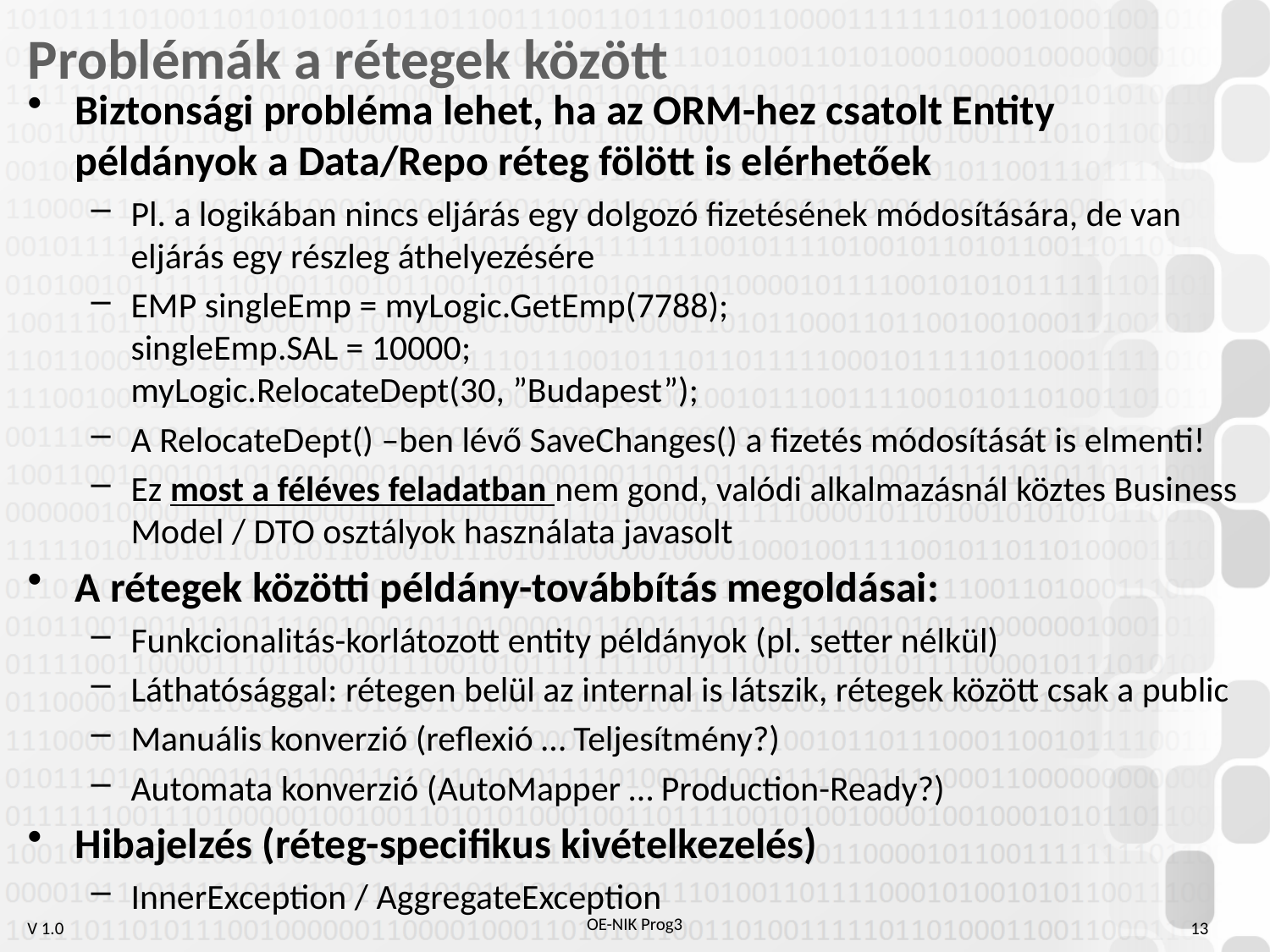

# Problémák a rétegek között
Biztonsági probléma lehet, ha az ORM-hez csatolt Entity példányok a Data/Repo réteg fölött is elérhetőek
Pl. a logikában nincs eljárás egy dolgozó fizetésének módosítására, de van eljárás egy részleg áthelyezésére
EMP singleEmp = myLogic.GetEmp(7788);
singleEmp.SAL = 10000;
myLogic.RelocateDept(30, ”Budapest”);
A RelocateDept() –ben lévő SaveChanges() a fizetés módosítását is elmenti!
Ez most a féléves feladatban nem gond, valódi alkalmazásnál köztes Business Model / DTO osztályok használata javasolt
A rétegek közötti példány-továbbítás megoldásai:
Funkcionalitás-korlátozott entity példányok (pl. setter nélkül)
Láthatósággal: rétegen belül az internal is látszik, rétegek között csak a public
Manuális konverzió (reflexió … Teljesítmény?)
Automata konverzió (AutoMapper … Production-Ready?)
Hibajelzés (réteg-specifikus kivételkezelés)
InnerException / AggregateException

13
OE-NIK Prog3